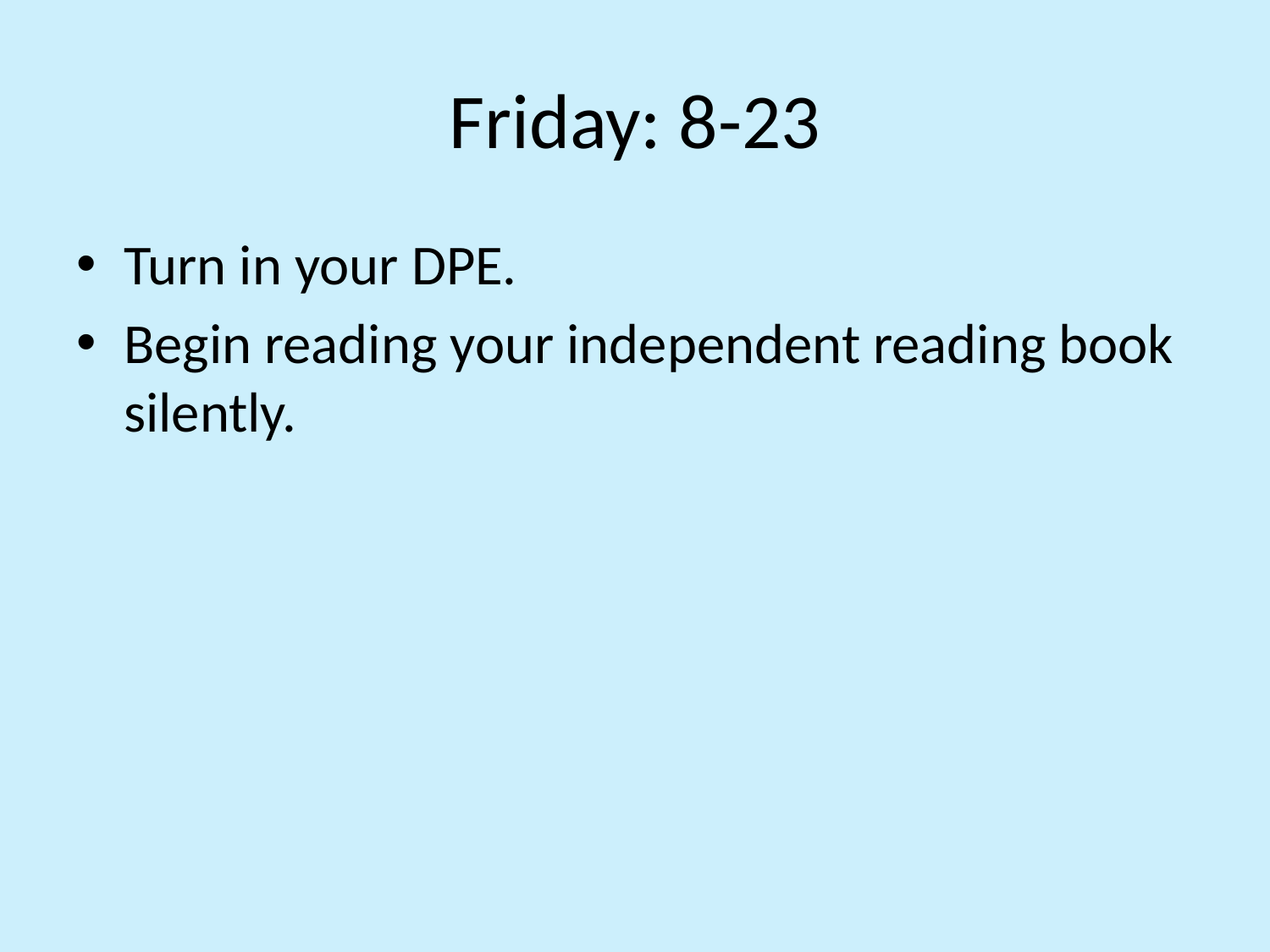

# Friday: 8-23
Turn in your DPE.
Begin reading your independent reading book silently.